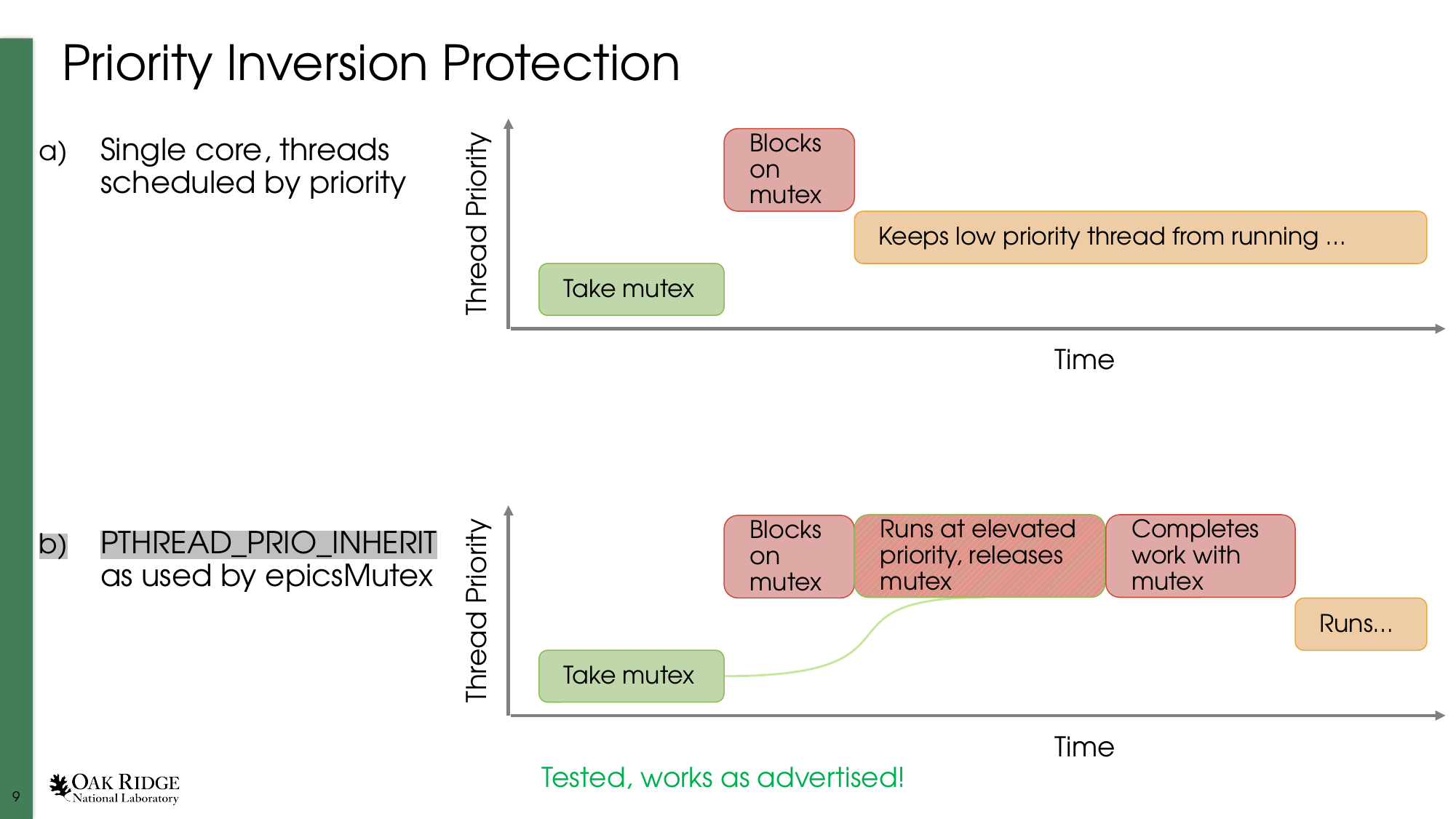

# Priority Inversion Protection
Single core, threads scheduled by priority

PTHREAD_PRIO_INHERIT as used by epicsMutex
Blocks on mutex
Thread Priority
Keeps low priority thread from running …
Take mutex
Time
Runs at elevated priority, releases mutex
Completes work with mutex
Blocks on mutex
Thread Priority
Runs…
Take mutex
Time
Tested, works as advertised!